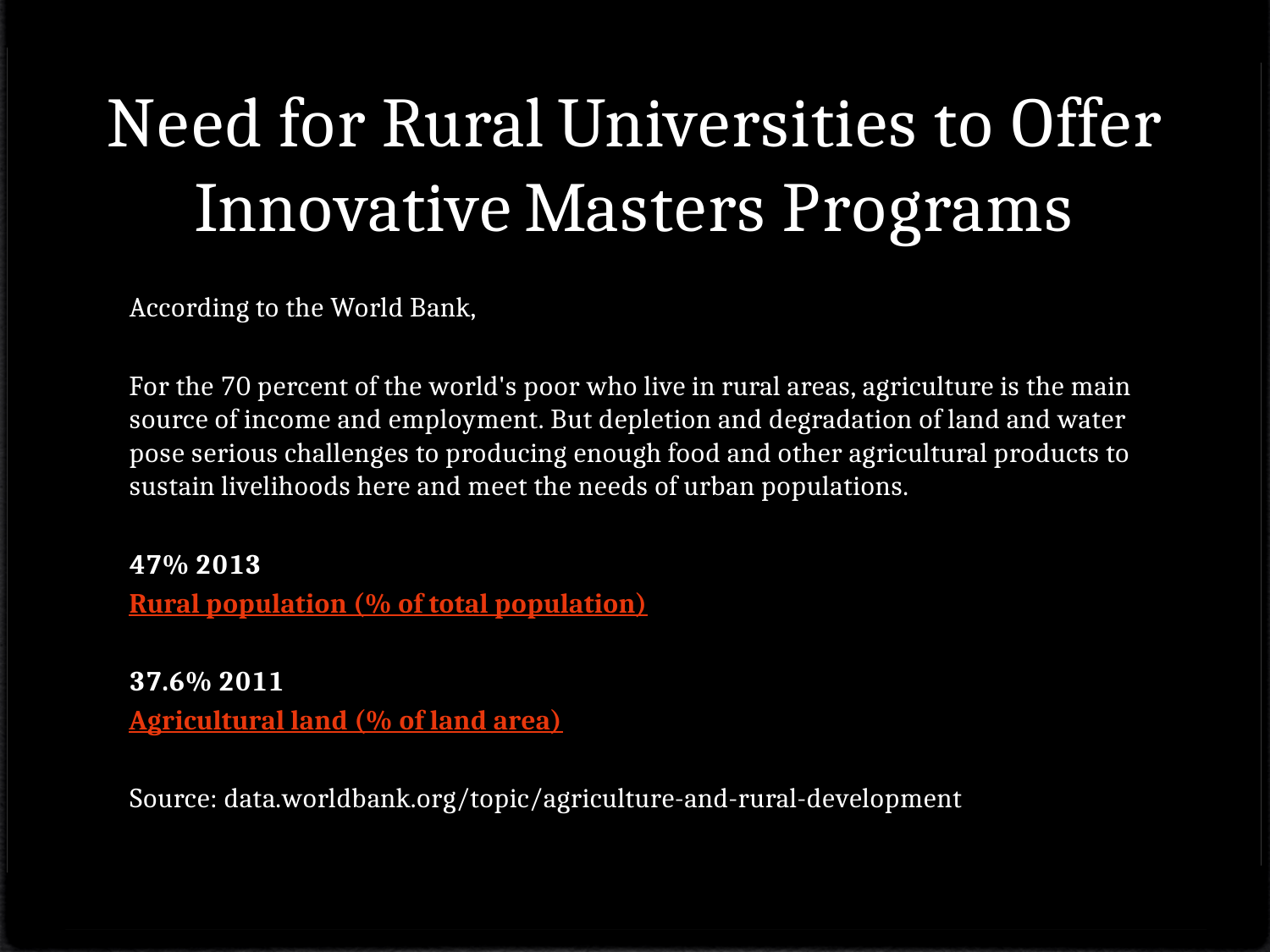

# Need for Rural Universities to Offer Innovative Masters Programs
According to the World Bank,

For the 70 percent of the world's poor who live in rural areas, agriculture is the main source of income and employment. But depletion and degradation of land and water pose serious challenges to producing enough food and other agricultural products to sustain livelihoods here and meet the needs of urban populations.

47% 2013
Rural population (% of total population)

37.6% 2011
Agricultural land (% of land area)

Source: data.worldbank.org/topic/agriculture-and-rural-development